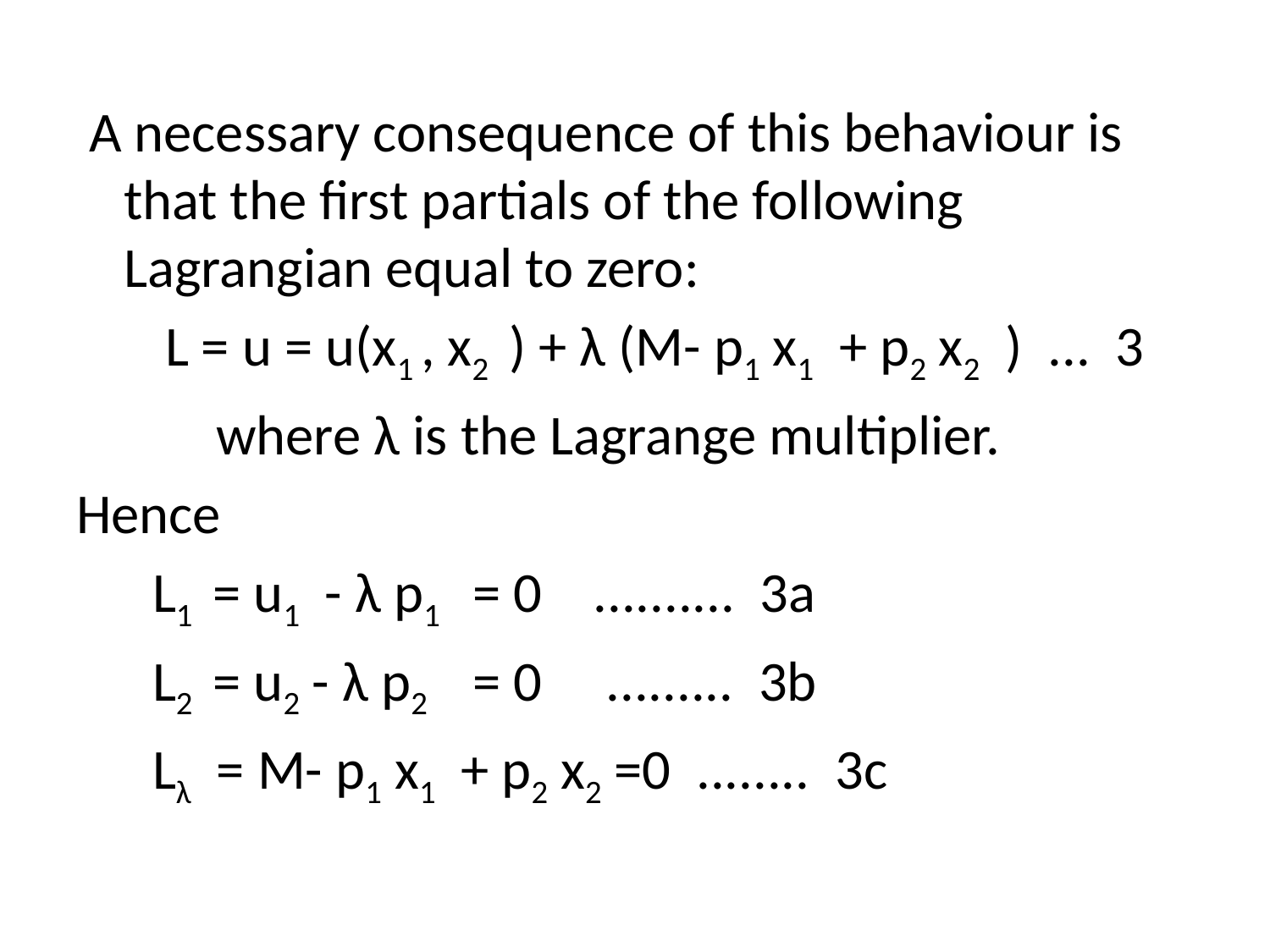

#
 A necessary consequence of this behaviour is that the first partials of the following Lagrangian equal to zero:
       L = u = u(x1 , x2  ) + λ (M- p1 x1  + p2 x2  )  ...  3
           where λ is the Lagrange multiplier.
Hence
      L1  = u1  - λ p1   = 0    ..........  3a
      L2  = u2 - λ p2    = 0     .........  3b
      Lλ  = M- p1 x1  + p2 x2 =0  ........  3c